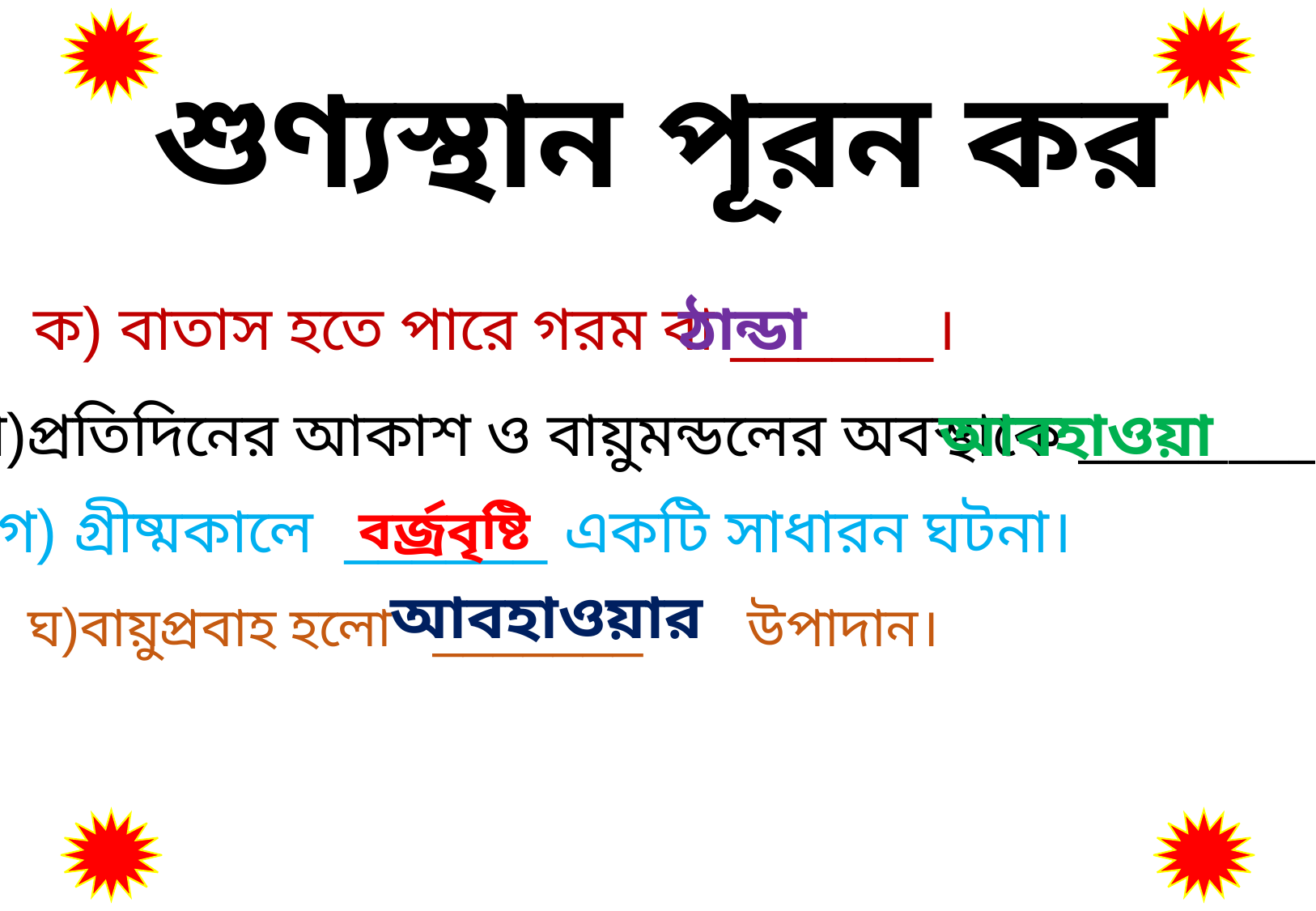

শুণ্যস্থান পূরন কর
ক) বাতাস হতে পারে গরম বা ______।
ঠান্ডা
খ)প্রতিদিনের আকাশ ও বায়ুমন্ডলের অবস্থাকে _________।
আবহাওয়া
গ) গ্রীষ্মকালে  ______ একটি সাধারন ঘটনা।
বর্জ্রবৃষ্টি
আবহাওয়ার
ঘ)বায়ুপ্রবাহ হলো   _______       উপাদান।